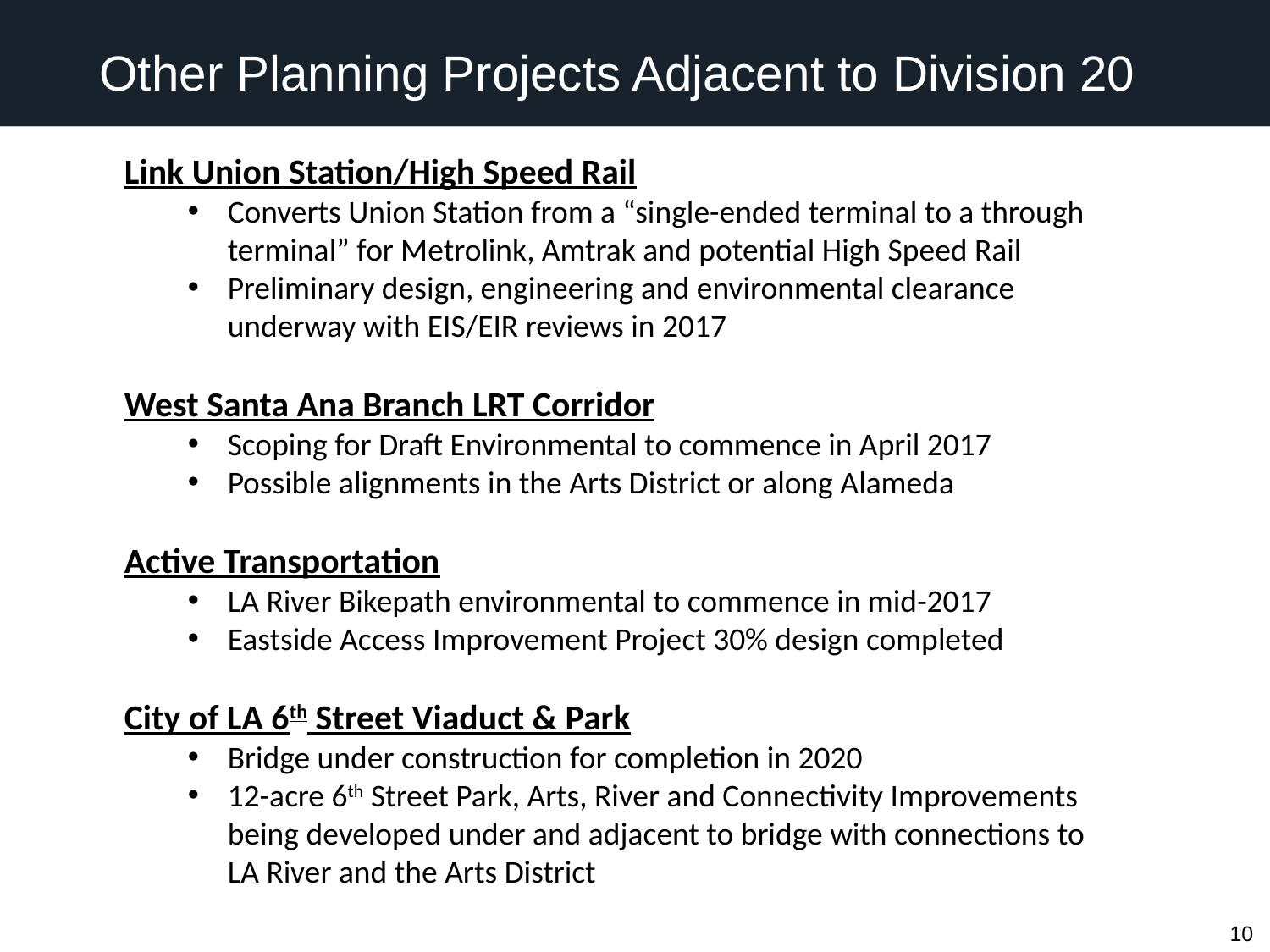

Other Planning Projects Adjacent to Division 20
Link Union Station/High Speed Rail
Converts Union Station from a “single-ended terminal to a through terminal” for Metrolink, Amtrak and potential High Speed Rail
Preliminary design, engineering and environmental clearance underway with EIS/EIR reviews in 2017

West Santa Ana Branch LRT Corridor
Scoping for Draft Environmental to commence in April 2017
Possible alignments in the Arts District or along Alameda

Active Transportation
LA River Bikepath environmental to commence in mid-2017
Eastside Access Improvement Project 30% design completed

City of LA 6th Street Viaduct & Park
Bridge under construction for completion in 2020
12-acre 6th Street Park, Arts, River and Connectivity Improvements being developed under and adjacent to bridge with connections to LA River and the Arts District

10